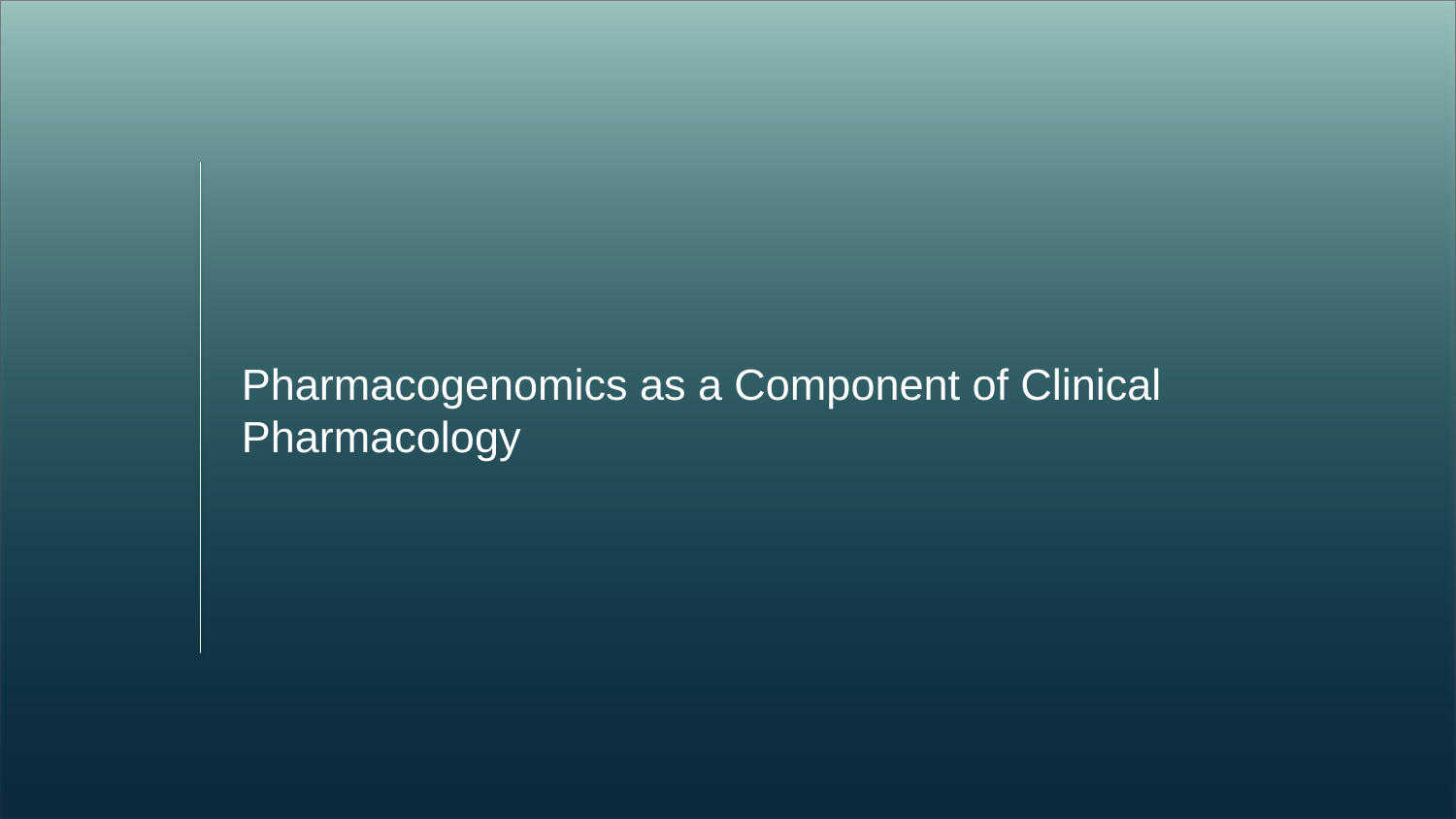

# Pharmacogenomics as a Component of Clinical Pharmacology